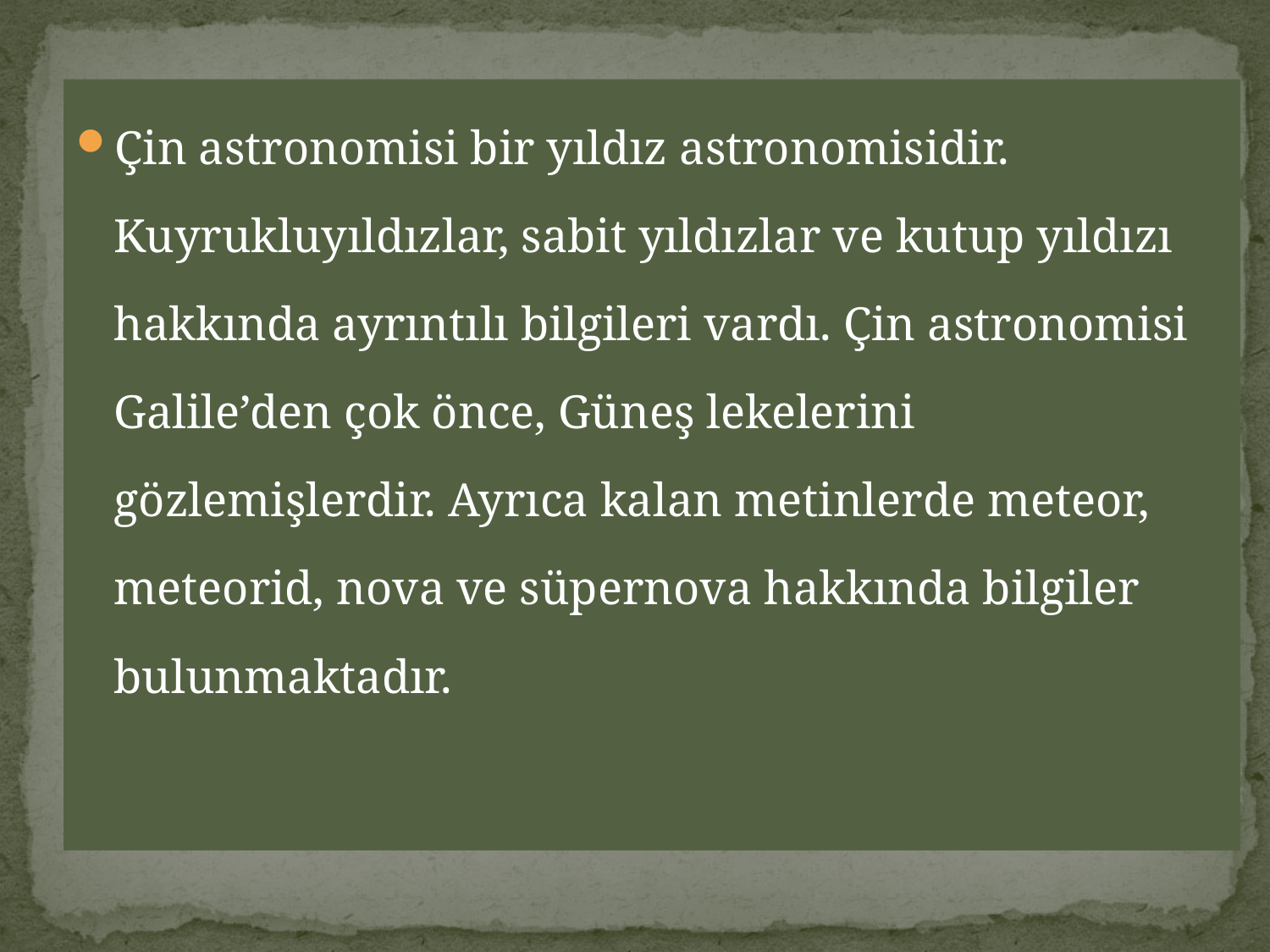

Çin astronomisi bir yıldız astronomisidir. Kuyrukluyıldızlar, sabit yıldızlar ve kutup yıldızı hakkında ayrıntılı bilgileri vardı. Çin astronomisi Galile’den çok önce, Güneş lekelerini gözlemişlerdir. Ayrıca kalan metinlerde meteor, meteorid, nova ve süpernova hakkında bilgiler bulunmaktadır.